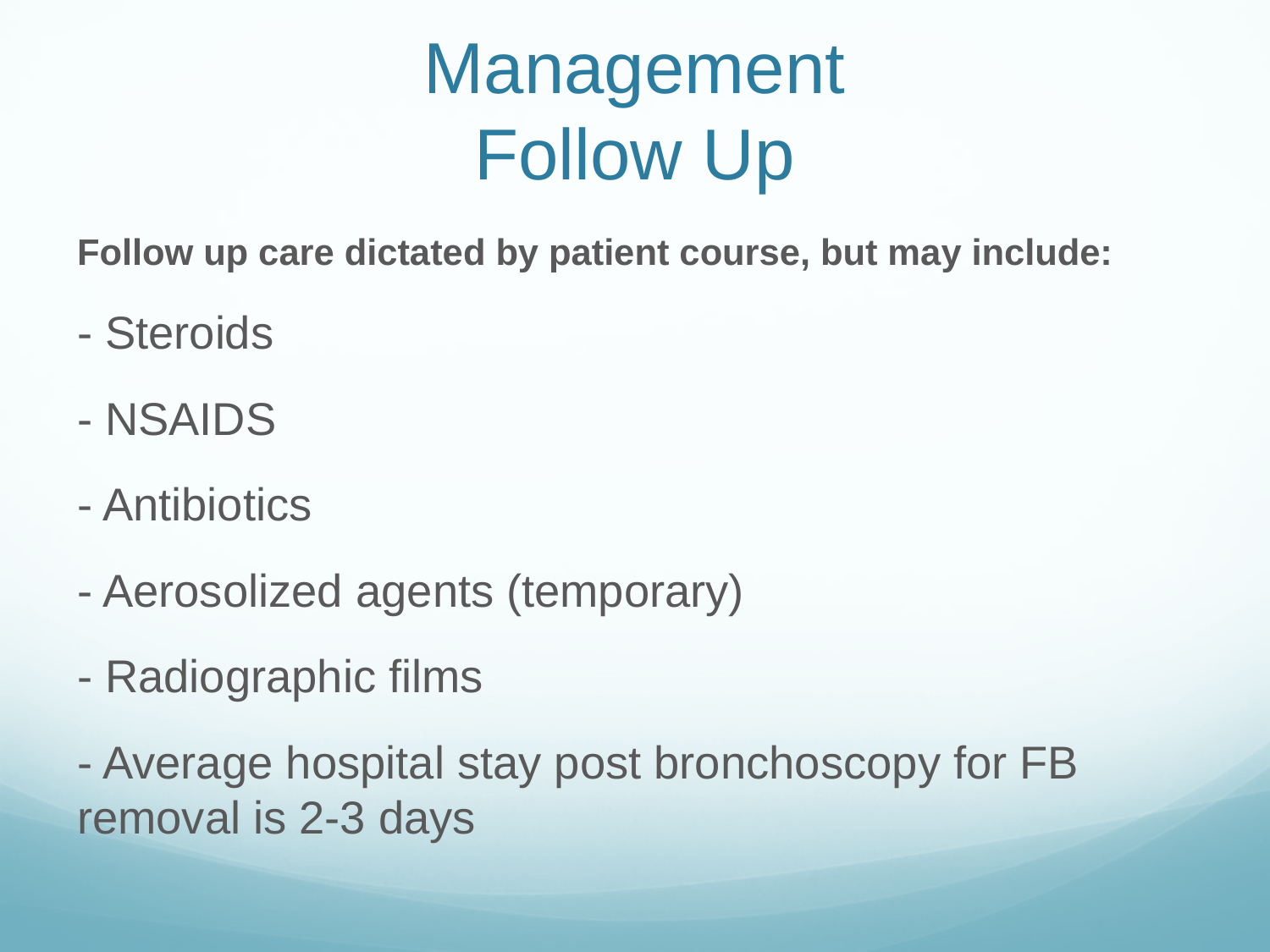

# Management Follow Up
Follow up care dictated by patient course, but may include:
- Steroids
- NSAIDS
- Antibiotics
- Aerosolized agents (temporary)
- Radiographic films
- Average hospital stay post bronchoscopy for FB   removal is 2-3 days